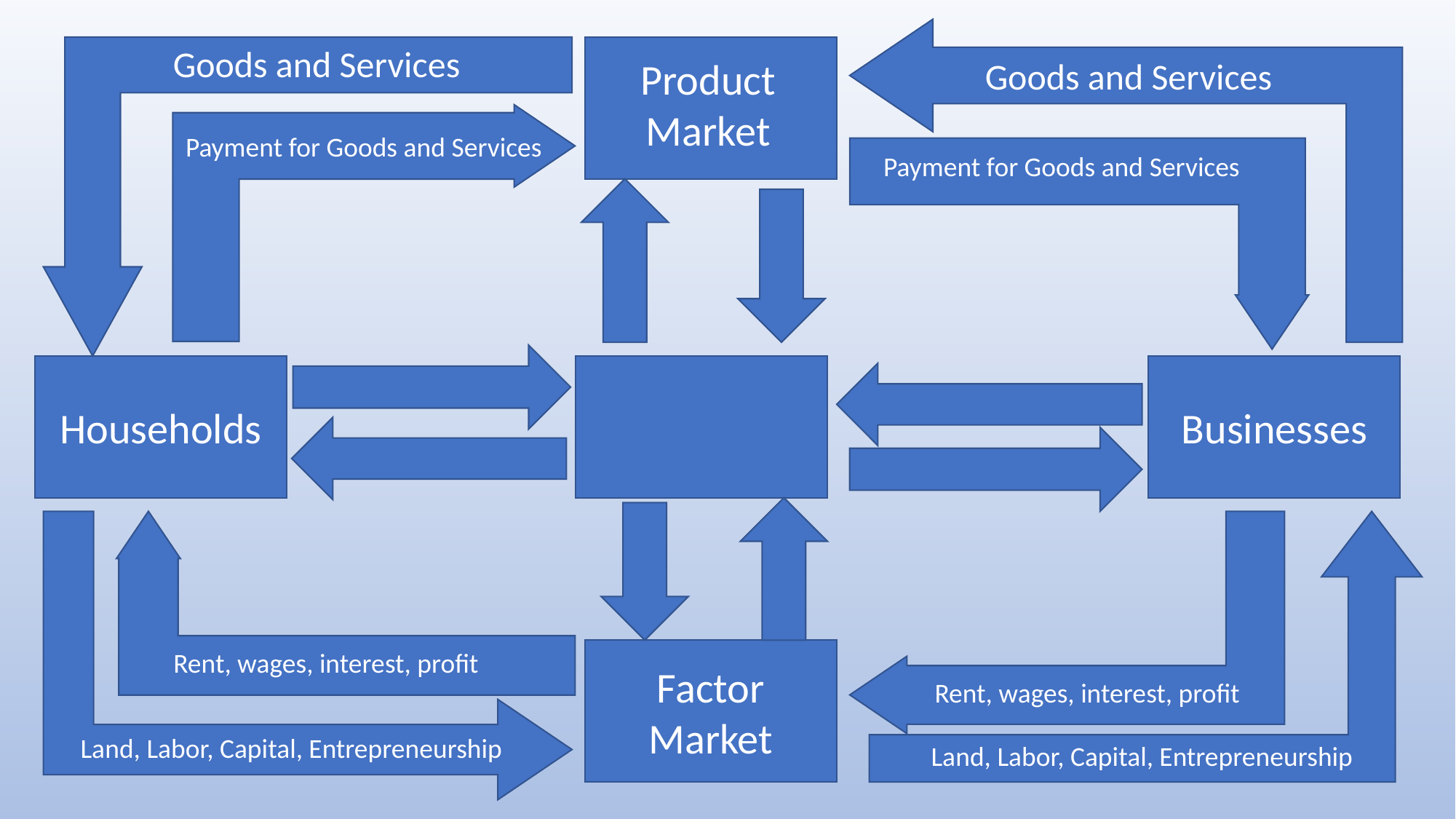

Goods and Services

Product Market
Goods and Services
Payment for Goods and Services

Payment for Goods and Services

Households

Businesses

Rent, wages, interest, profit
Factor Market
Rent, wages, interest, profit
Land, Labor, Capital, Entrepreneurship
Land, Labor, Capital, Entrepreneurship